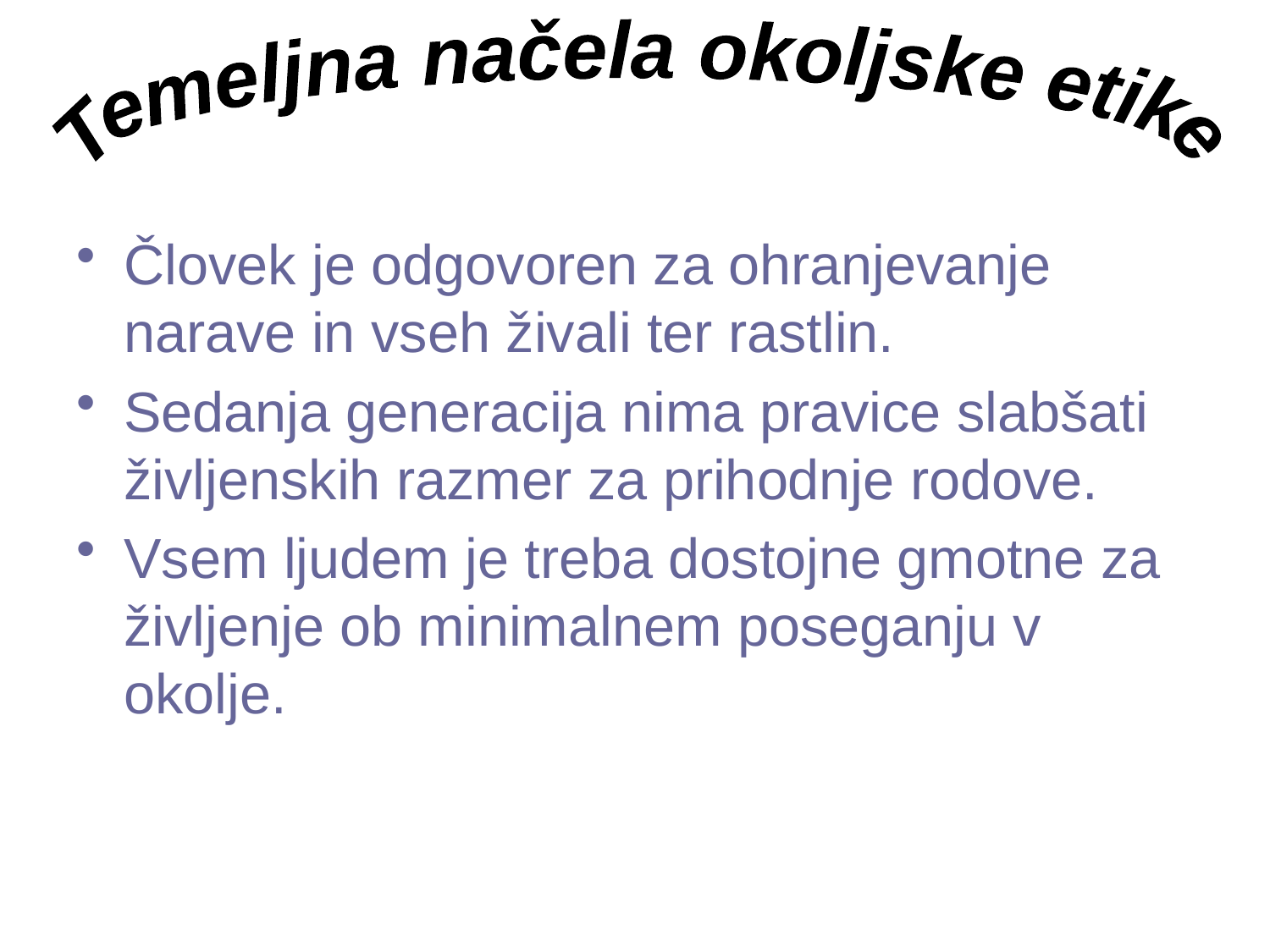

Temeljna načela okoljske etike
Človek je odgovoren za ohranjevanje narave in vseh živali ter rastlin.
Sedanja generacija nima pravice slabšati življenskih razmer za prihodnje rodove.
Vsem ljudem je treba dostojne gmotne za življenje ob minimalnem poseganju v okolje.